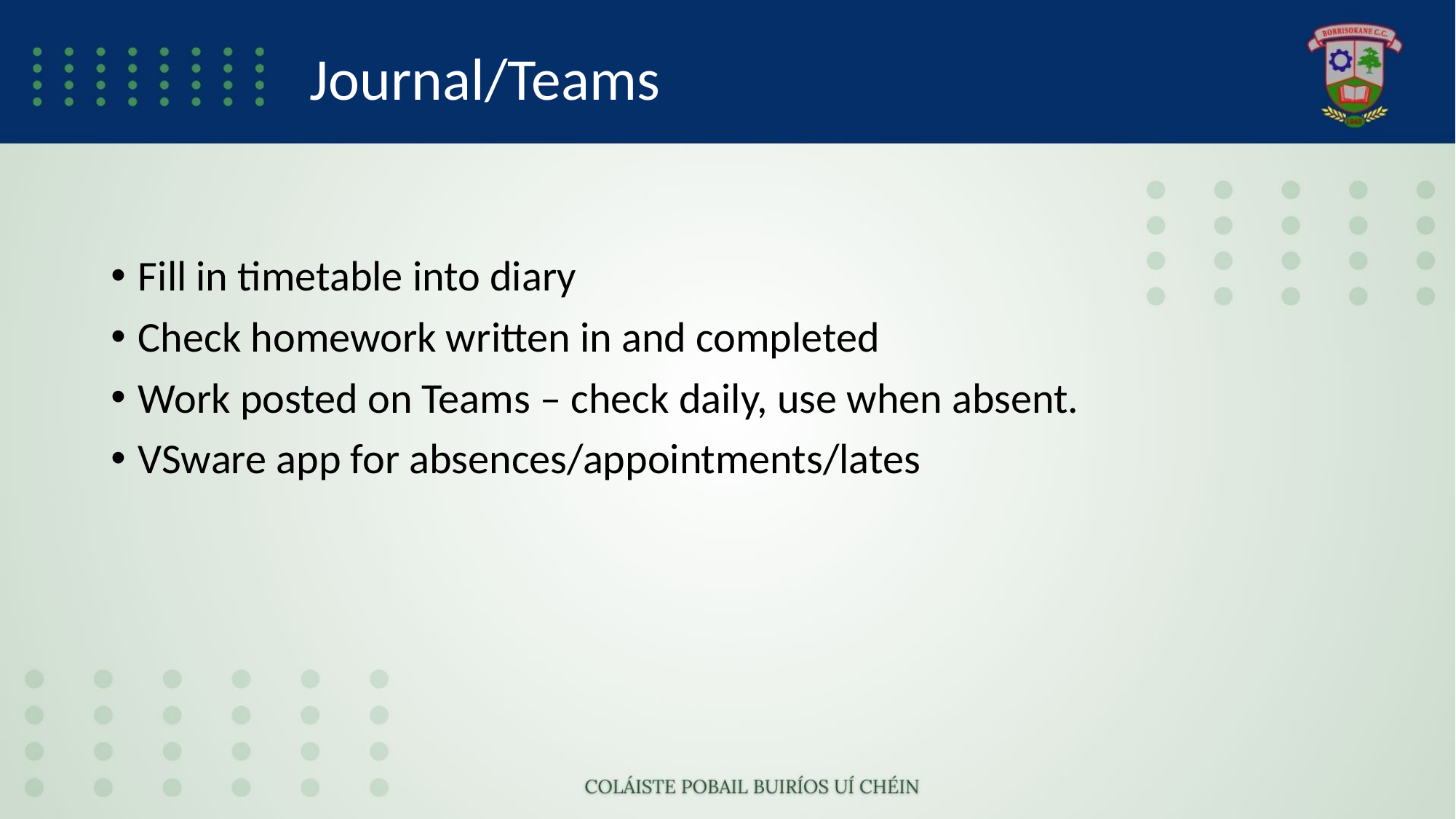

# Journal/Teams

Fill in timetable into diary
Check homework written in and completed
Work posted on Teams – check daily, use when absent.
VSware app for absences/appointments/lates